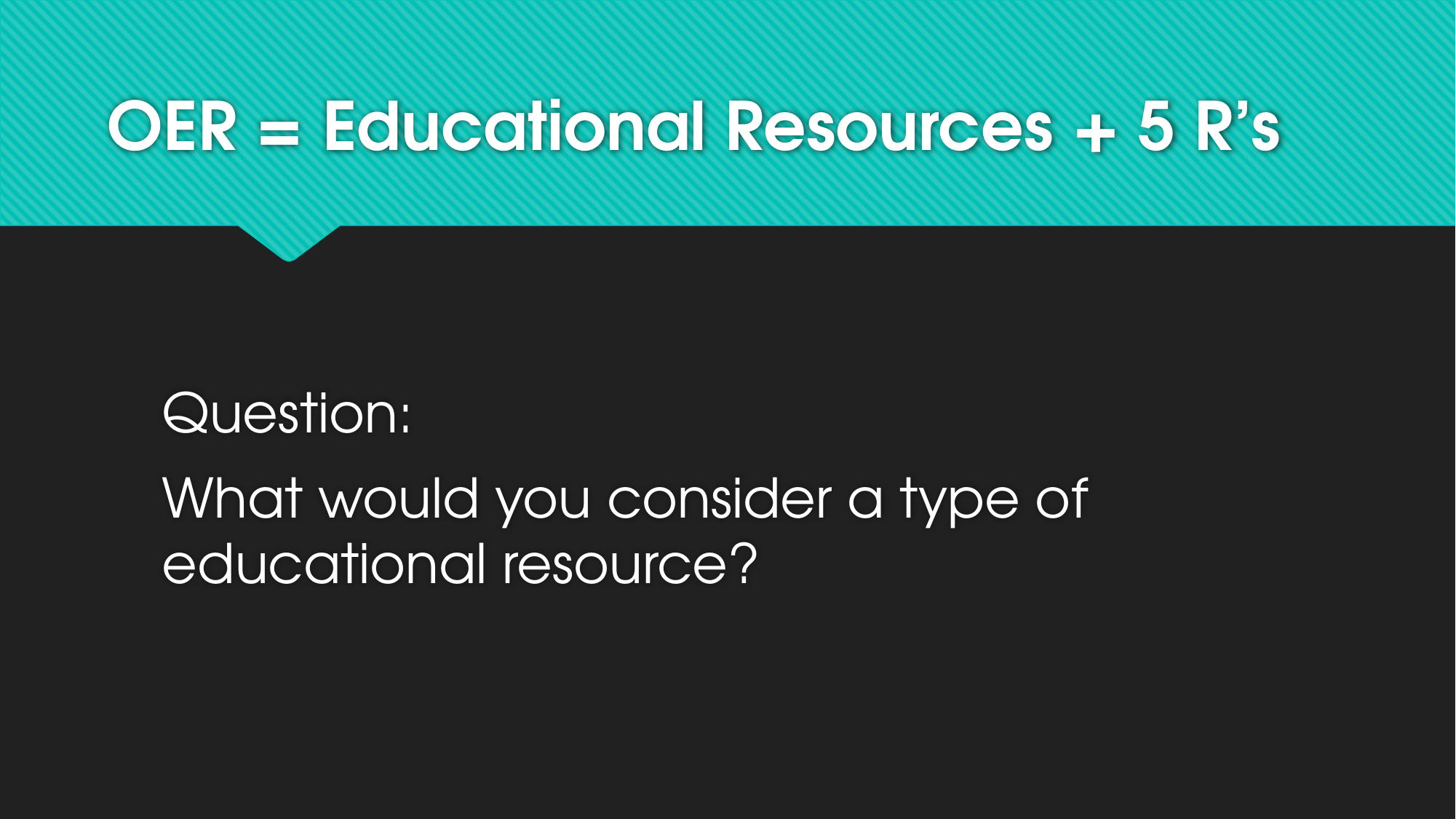

# OER = Educational Resources + 5 R’s
Question:
What would you consider a type of educational resource?